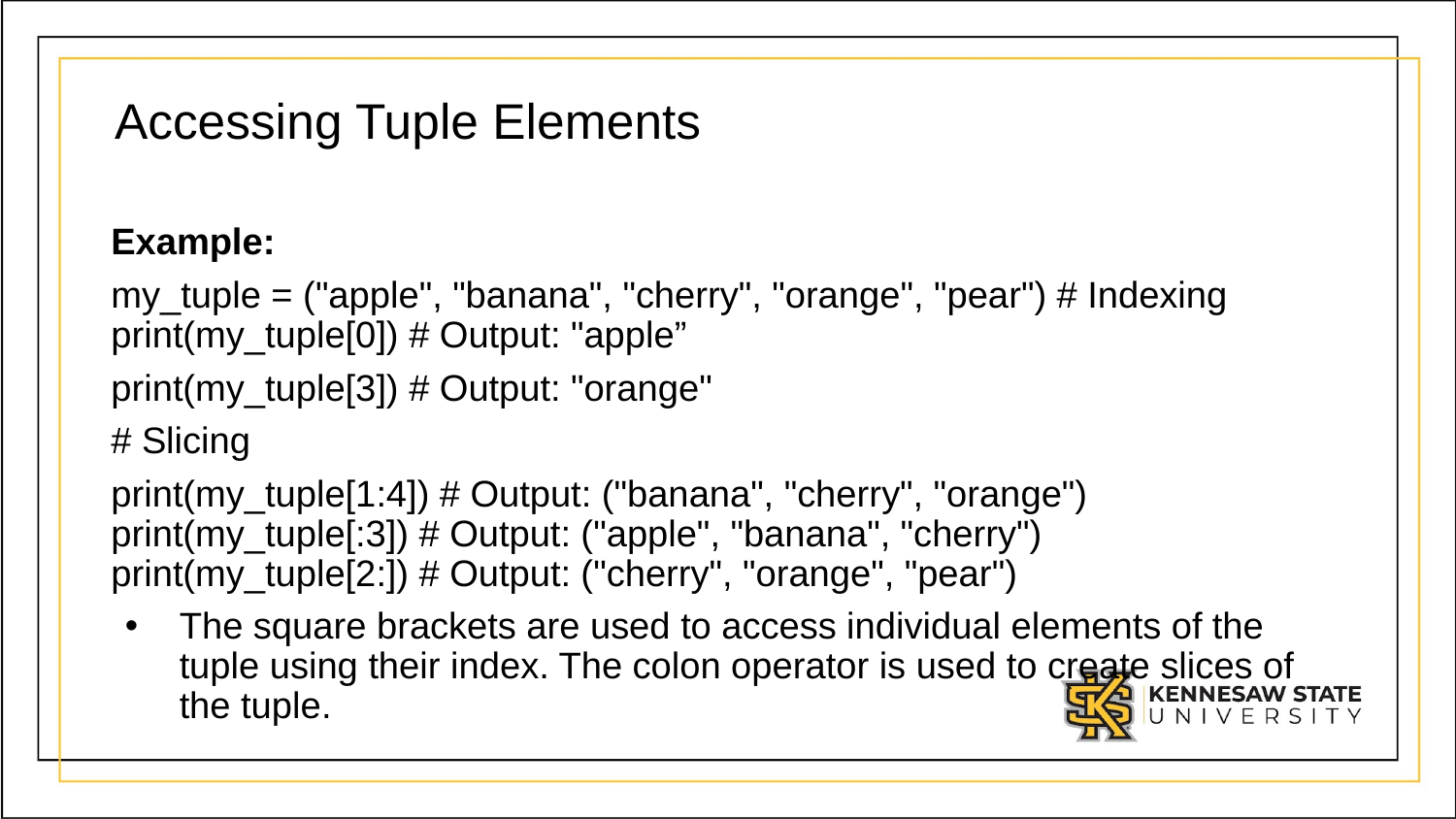

# Accessing Tuple Elements
Example:
my_tuple = ("apple", "banana", "cherry", "orange", "pear") # Indexing    print(my_tuple[0]) # Output: "apple”
print(my_tuple[3]) # Output: "orange"
# Slicing
print(my_tuple[1:4]) # Output: ("banana", "cherry", "orange") print(my_tuple[:3]) # Output: ("apple", "banana", "cherry") print(my_tuple[2:]) # Output: ("cherry", "orange", "pear")
The square brackets are used to access individual elements of the tuple using their index. The colon operator is used to create slices of the tuple.